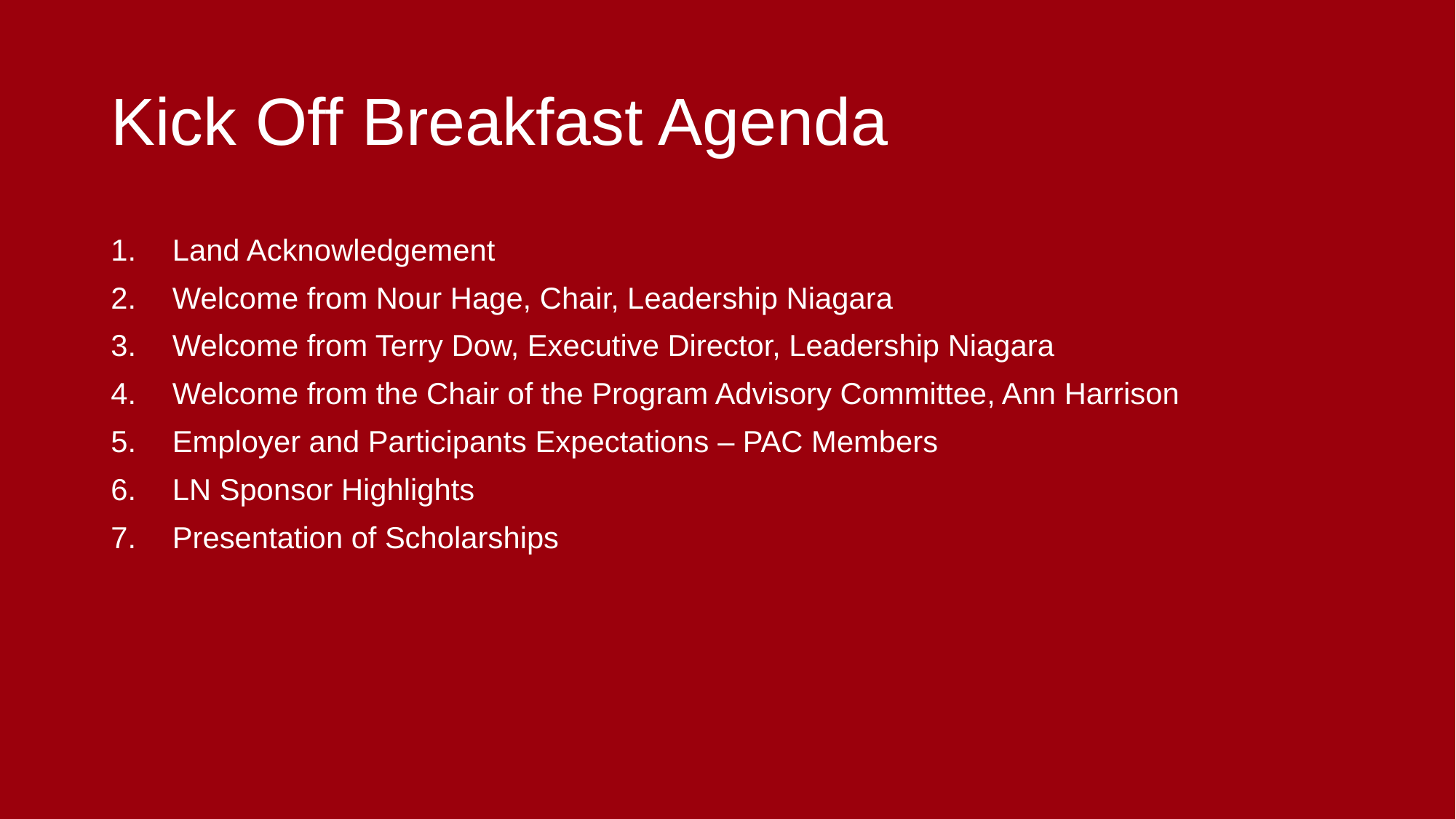

# Kick Off Breakfast Agenda
Land Acknowledgement
Welcome from Nour Hage, Chair, Leadership Niagara
Welcome from Terry Dow, Executive Director, Leadership Niagara
Welcome from the Chair of the Program Advisory Committee, Ann Harrison
Employer and Participants Expectations – PAC Members
LN Sponsor Highlights
Presentation of Scholarships